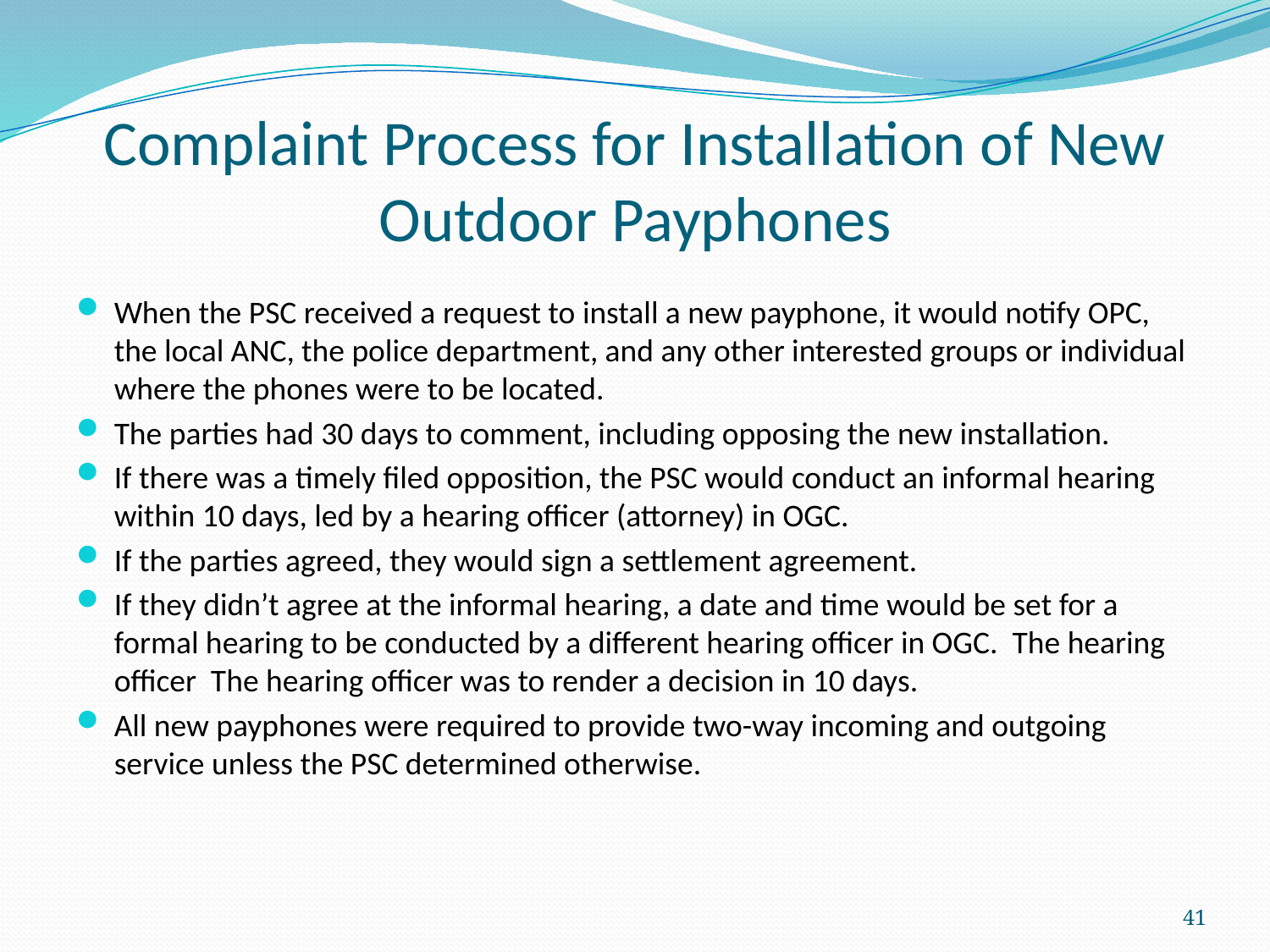

# Complaint Process for Installation of New Outdoor Payphones
When the PSC received a request to install a new payphone, it would notify OPC, the local ANC, the police department, and any other interested groups or individual where the phones were to be located.
The parties had 30 days to comment, including opposing the new installation.
If there was a timely filed opposition, the PSC would conduct an informal hearing within 10 days, led by a hearing officer (attorney) in OGC.
If the parties agreed, they would sign a settlement agreement.
If they didn’t agree at the informal hearing, a date and time would be set for a formal hearing to be conducted by a different hearing officer in OGC.  The hearing officer  The hearing officer was to render a decision in 10 days.
All new payphones were required to provide two-way incoming and outgoing service unless the PSC determined otherwise.

41